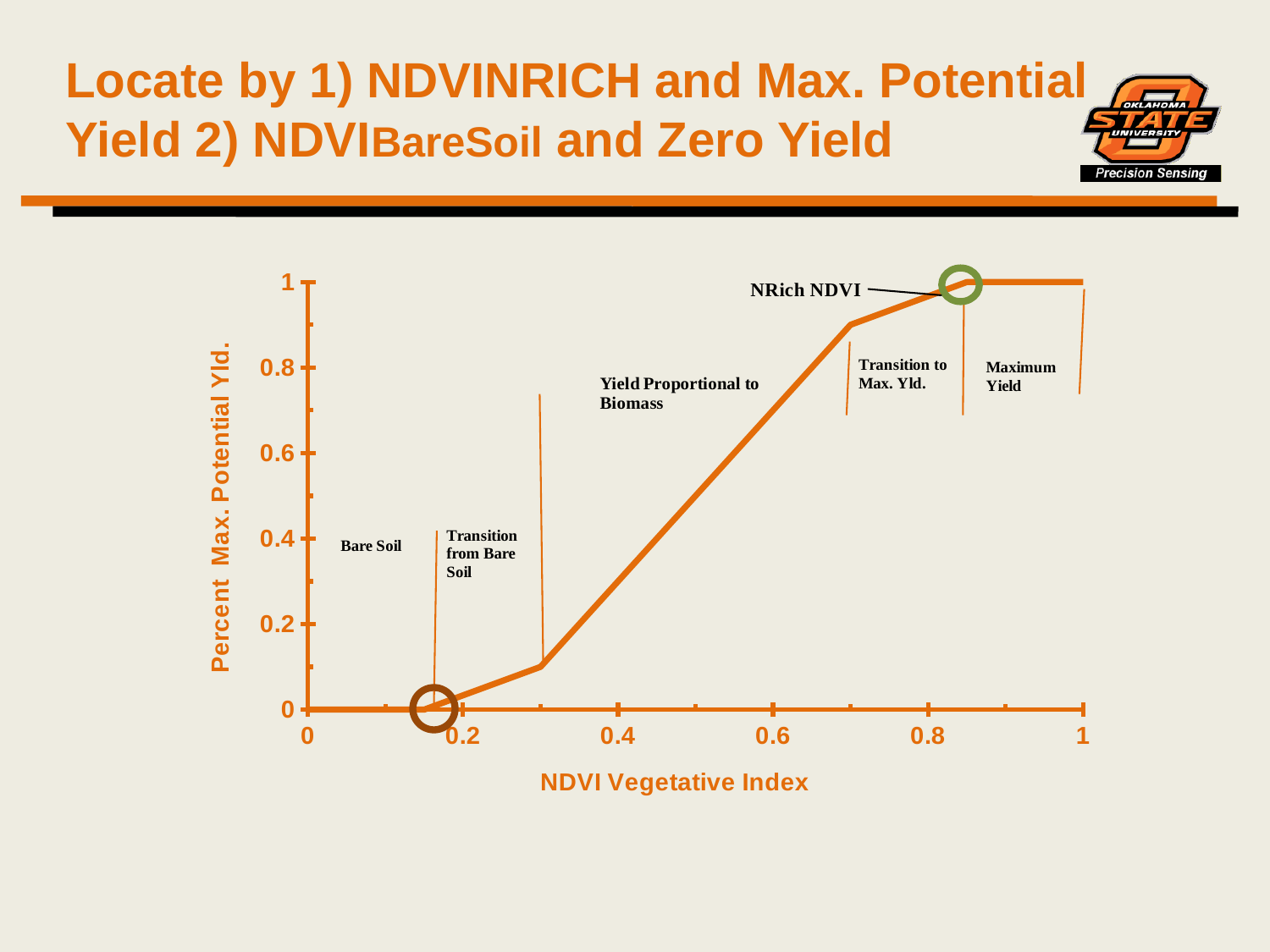

# Locate by 1) NDVINRICH and Max. Potential Yield 2) NDVIBareSoil and Zero Yield

### Chart

| Category | Plateau |
|---|---|